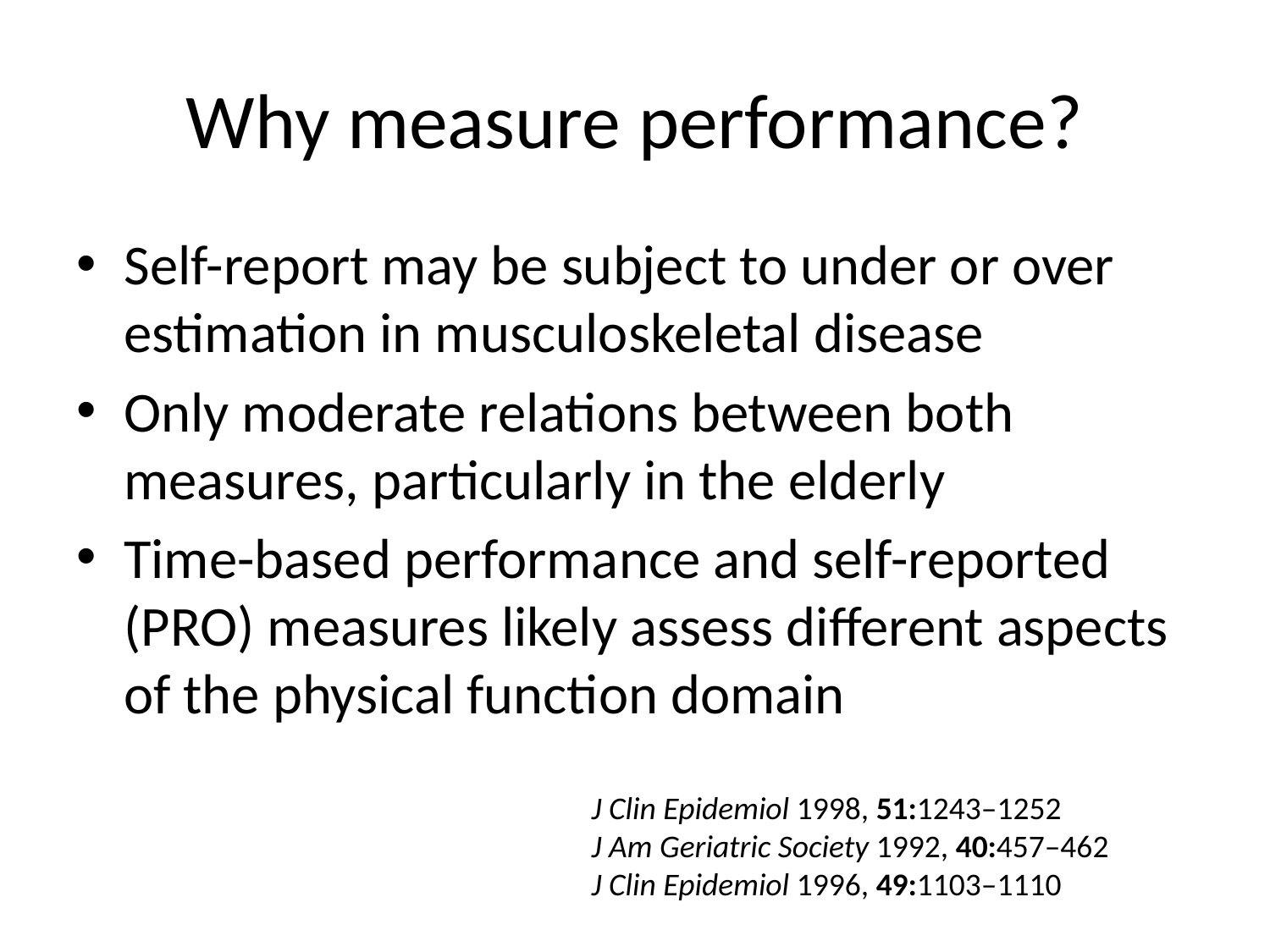

# Why measure performance?
Self-report may be subject to under or over estimation in musculoskeletal disease
Only moderate relations between both measures, particularly in the elderly
Time-based performance and self-reported (PRO) measures likely assess different aspects of the physical function domain
J Clin Epidemiol 1998, 51:1243–1252
J Am Geriatric Society 1992, 40:457–462
J Clin Epidemiol 1996, 49:1103–1110